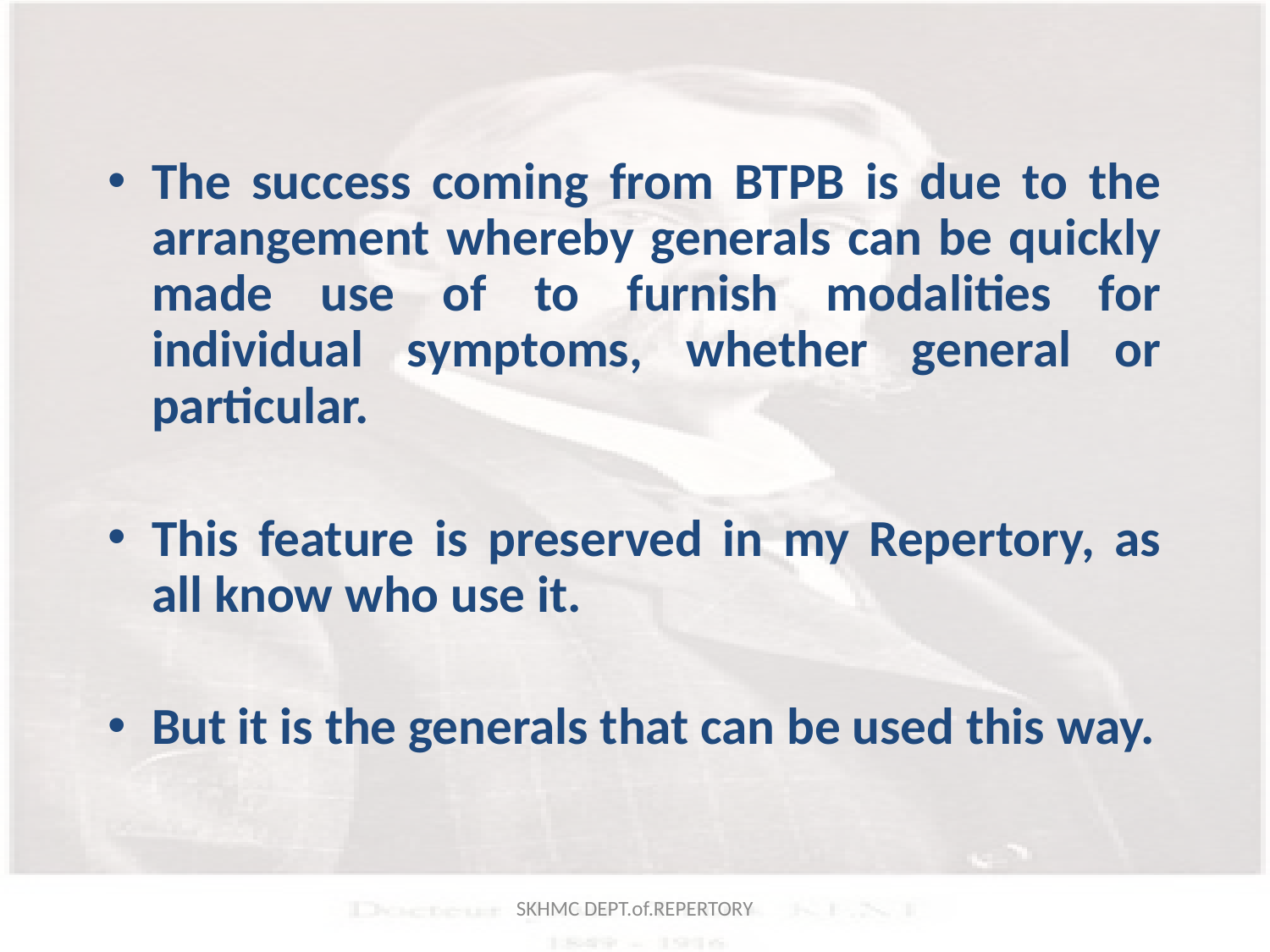

The success coming from BTPB is due to the arrangement whereby generals can be quickly made use of to furnish modalities for individual symptoms, whether general or particular.

This feature is preserved in my Repertory, as all know who use it.

But it is the generals that can be used this way.
SKHMC DEPT.of.REPERTORY